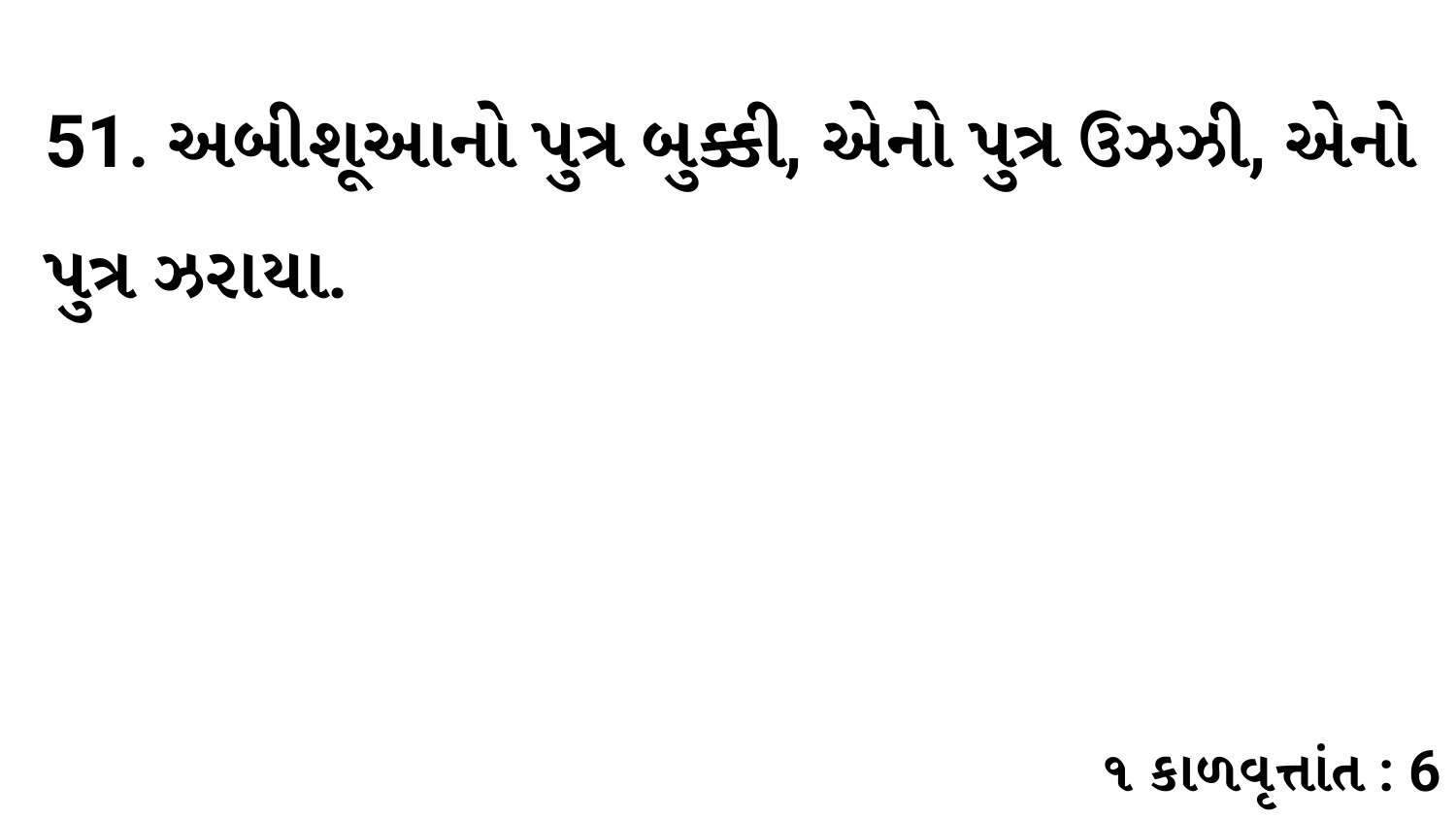

51. અબીશૂઆનો પુત્ર બુક્કી, એનો પુત્ર ઉઝઝી, એનો પુત્ર ઝરાયા.
૧ કાળવૃત્તાંત : 6